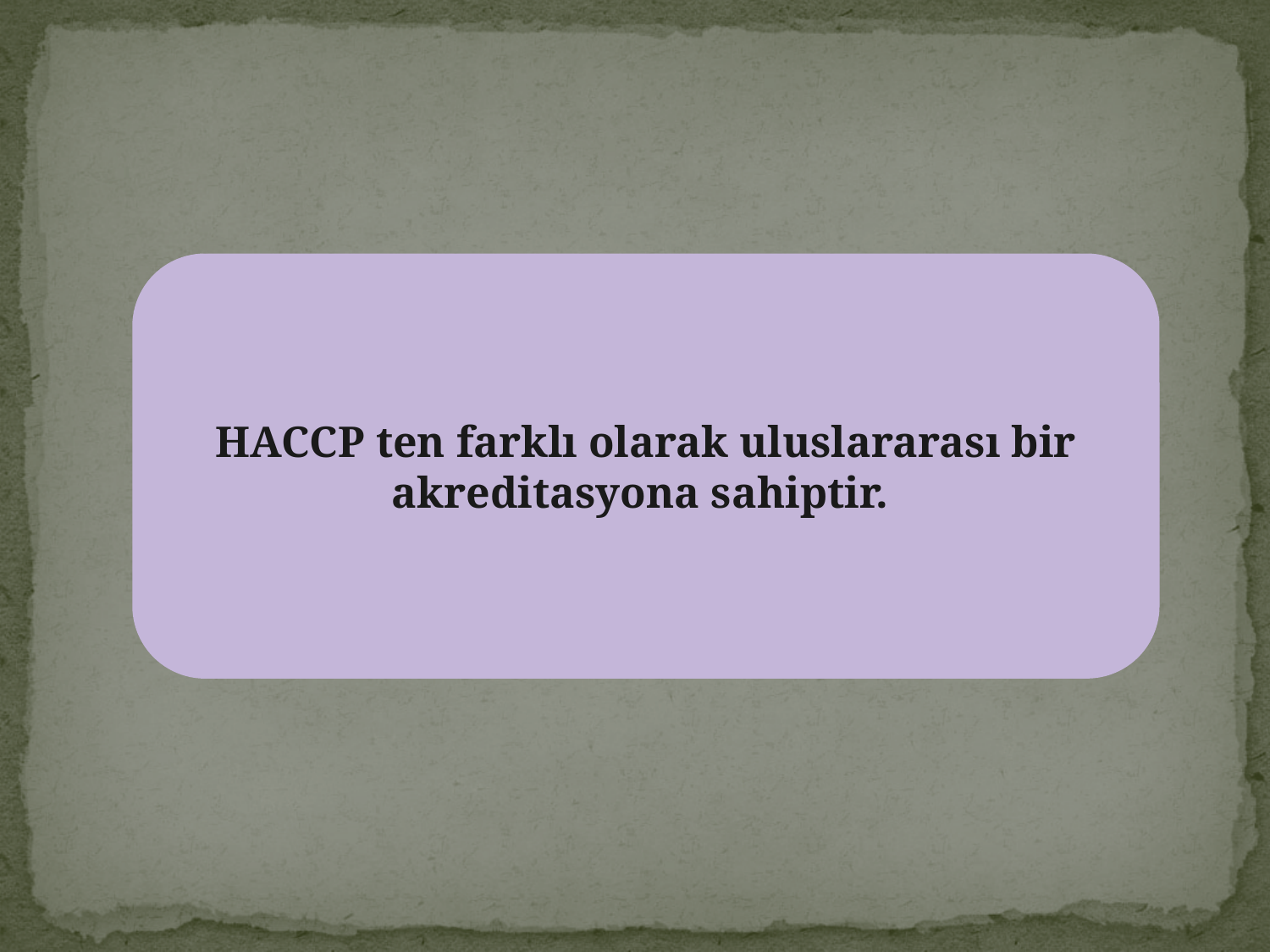

HACCP ten farklı olarak uluslararası bir akreditasyona sahiptir.